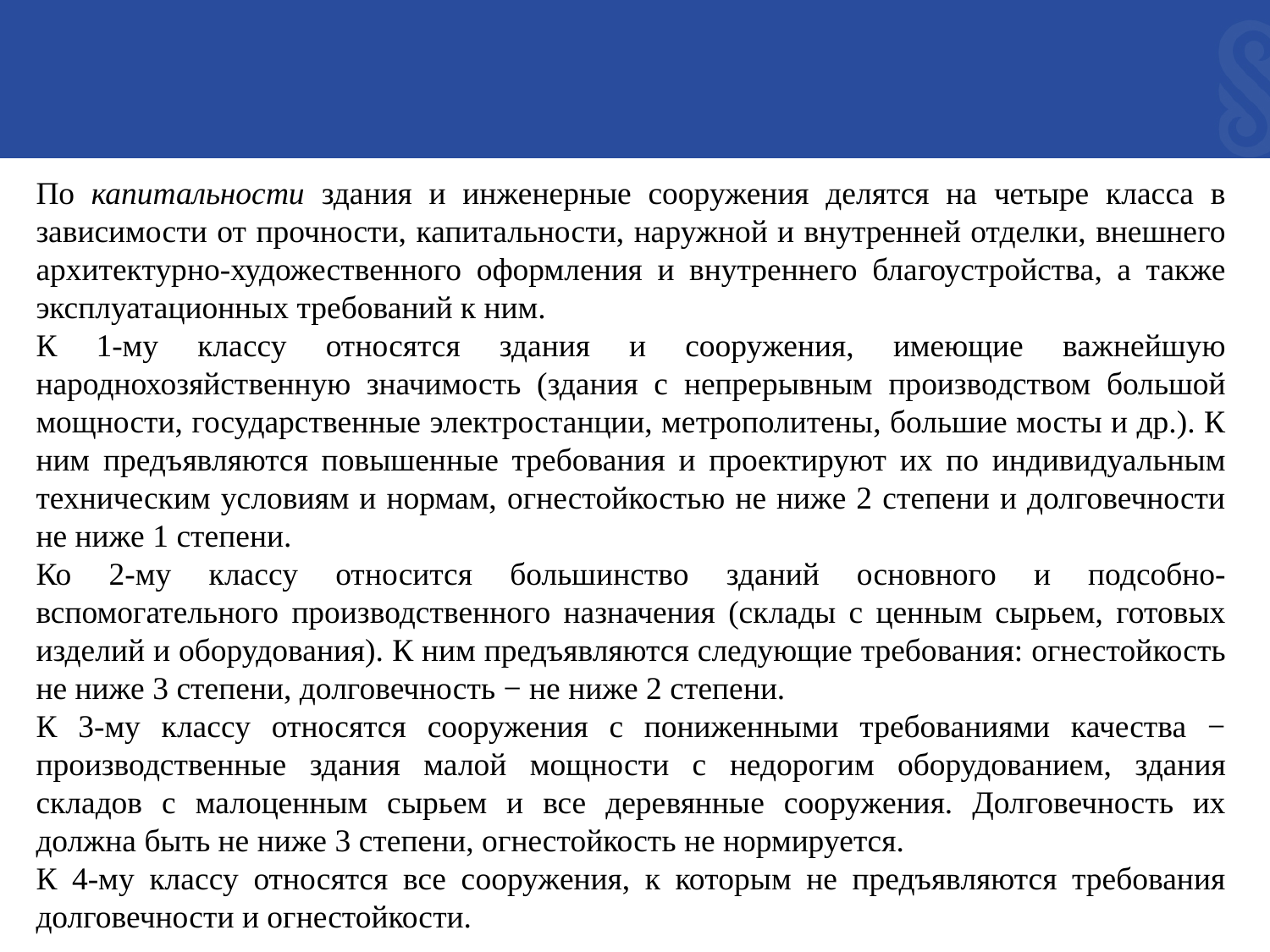

По капитальности здания и инженерные сооружения делятся на четыре класса в зависимости от прочности, капитальности, наружной и внутренней отделки, внешнего архитектурно-художественного оформления и внутреннего благоустройства, а также эксплуатационных требований к ним.
К 1-му классу относятся здания и сооружения, имеющие важнейшую народнохозяйственную значимость (здания с непрерывным производством большой мощности, государственные электростанции, метрополитены, большие мосты и др.). К ним предъявляются повышенные требования и проектируют их по индивидуальным техническим условиям и нормам, огнестойкостью не ниже 2 степени и долговечности не ниже 1 степени.
Ко 2-му классу относится большинство зданий основного и подсобно-вспомогательного производственного назначения (склады с ценным сырьем, готовых изделий и оборудования). К ним предъявляются следующие требования: огнестойкость не ниже 3 степени, долговечность − не ниже 2 степени.
К 3-му классу относятся сооружения с пониженными требованиями качества − производственные здания малой мощности с недорогим оборудованием, здания складов с малоценным сырьем и все деревянные сооружения. Долговечность их должна быть не ниже 3 степени, огнестойкость не нормируется.
К 4-му классу относятся все сооружения, к которым не предъявляются требования долговечности и огнестойкости.